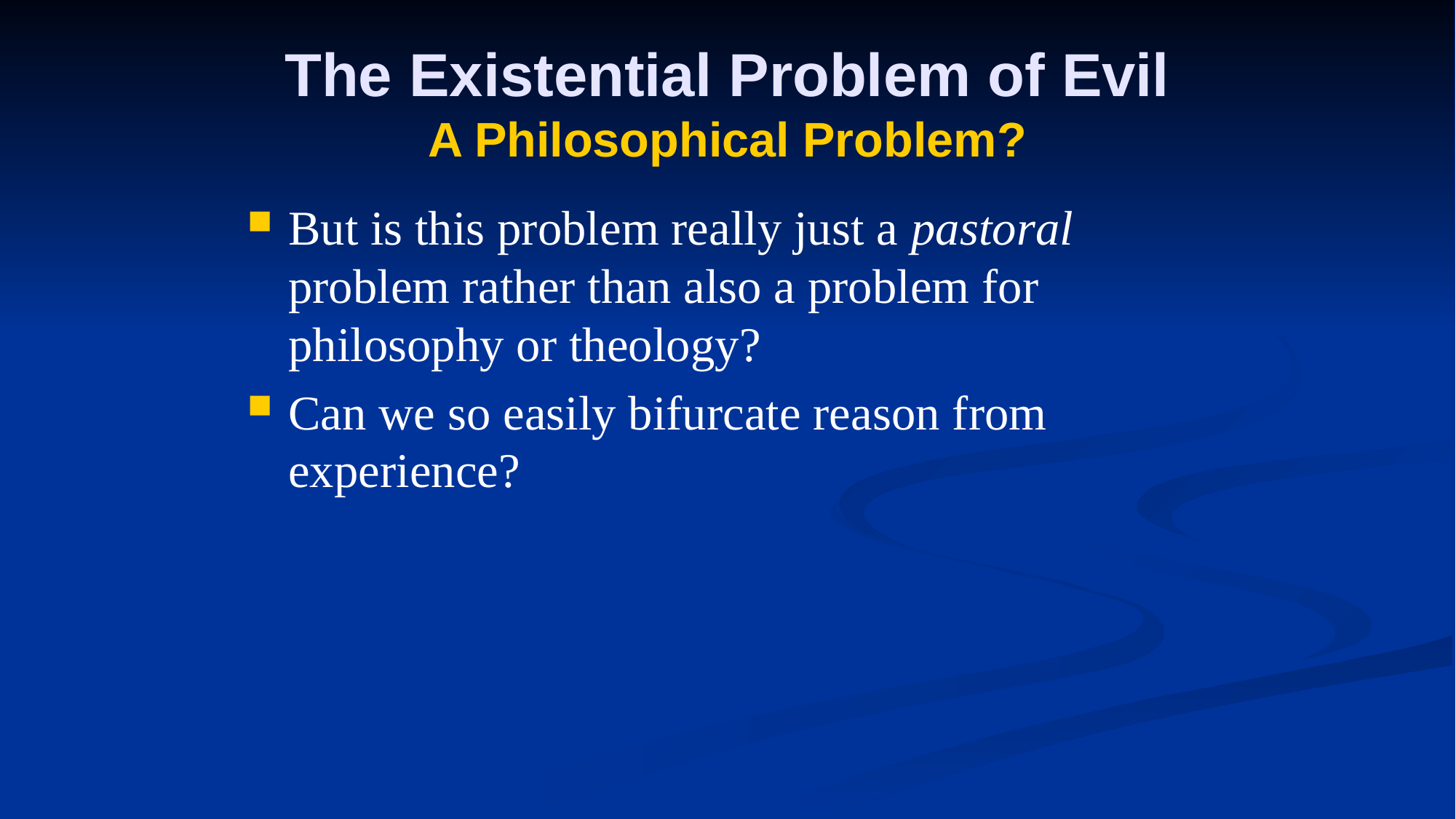

# The Existential Problem of Evil A Philosophical Problem?
But is this problem really just a pastoral problem rather than also a problem for philosophy or theology?
Can we so easily bifurcate reason from experience?